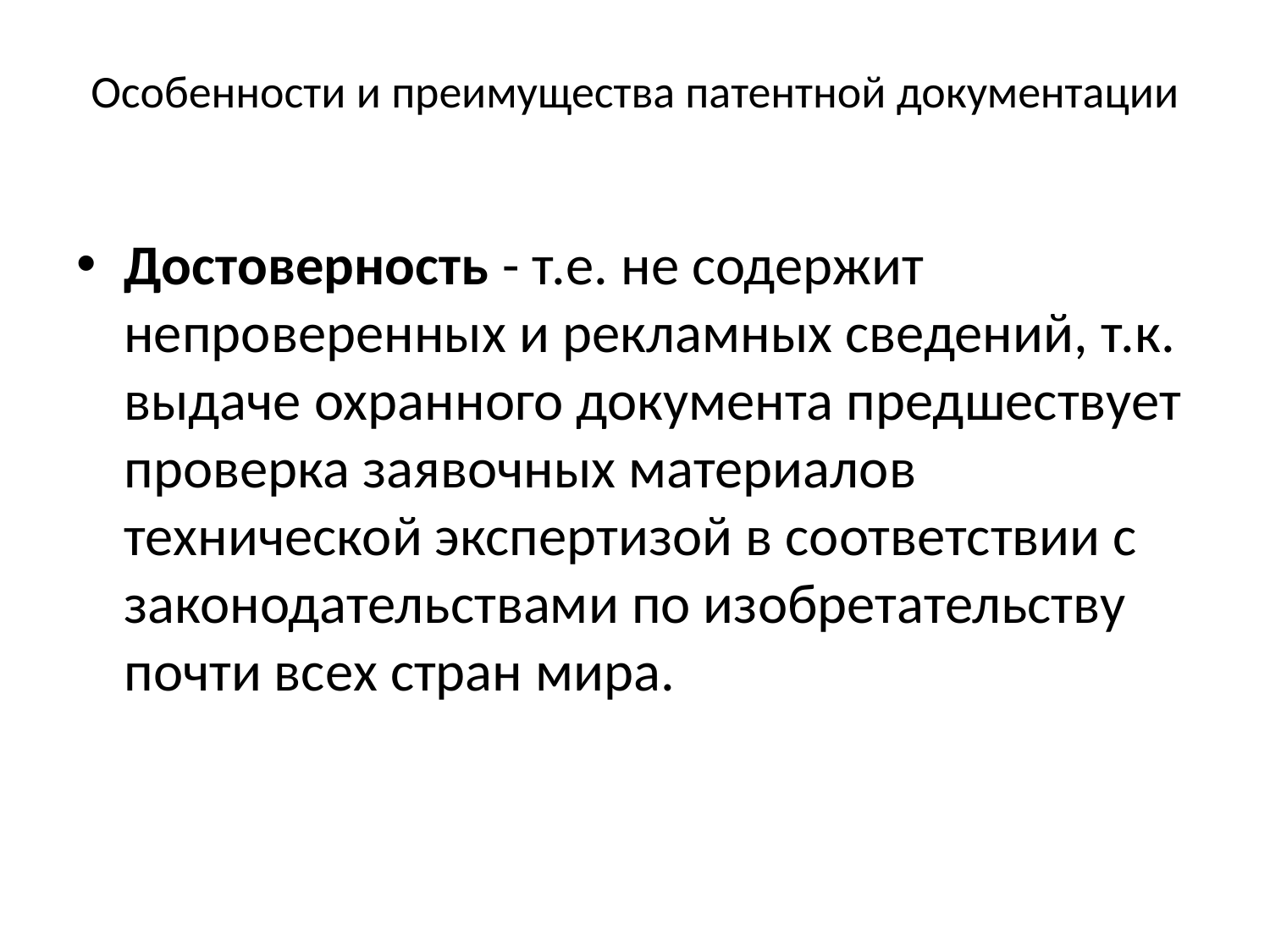

# Особенности и преимущества патентной документации
Достоверность - т.е. не содержит непроверенных и рекламных сведений, т.к. выдаче охранного документа предшествует проверка заявочных материалов технической экспертизой в соответствии с законодательствами по изобретательству почти всех стран мира.